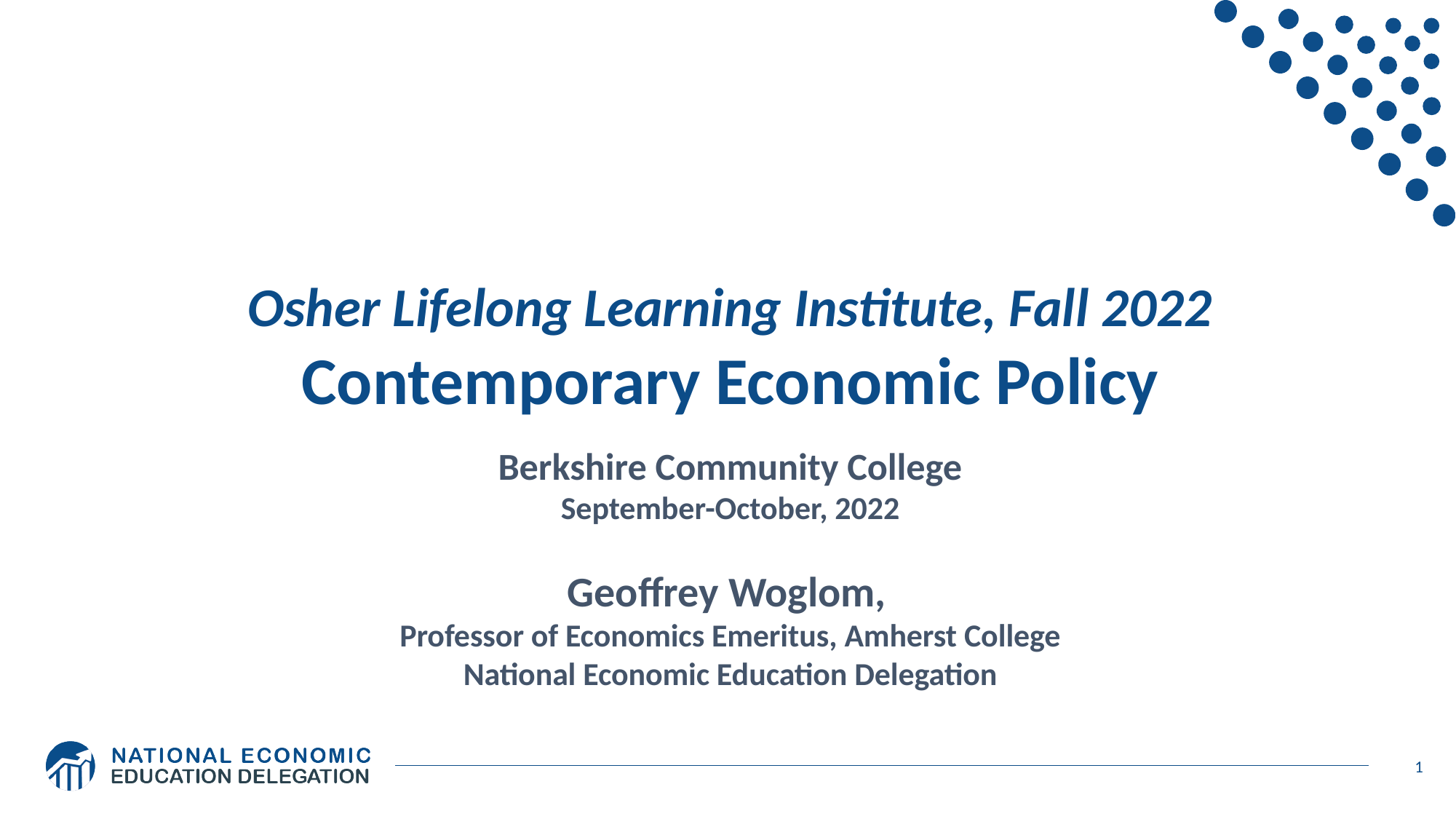

Osher Lifelong Learning Institute, Fall 2022
Contemporary Economic Policy
Berkshire Community College
September-October, 2022

Geoffrey Woglom,
Professor of Economics Emeritus, Amherst College
National Economic Education Delegation

1